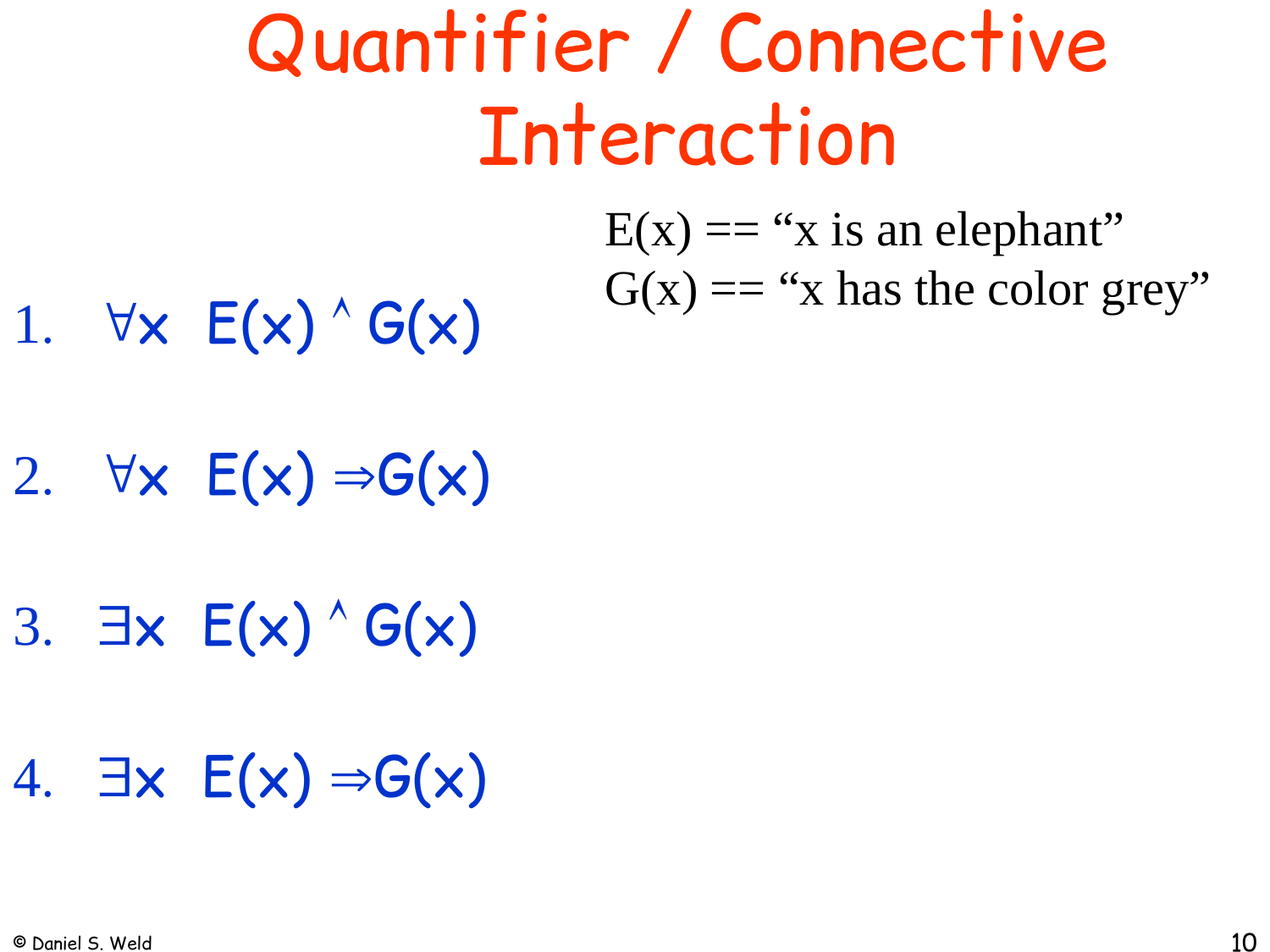

# Quantifier / Connective Interaction
E(x) == “x is an elephant”
G(x) == “x has the color grey”

∀x  E(x) ∧ G(x)

∀x  E(x) ⇒G(x)

∃x  E(x) ∧ G(x)

∃x  E(x) ⇒G(x)

10
© Daniel S. Weld